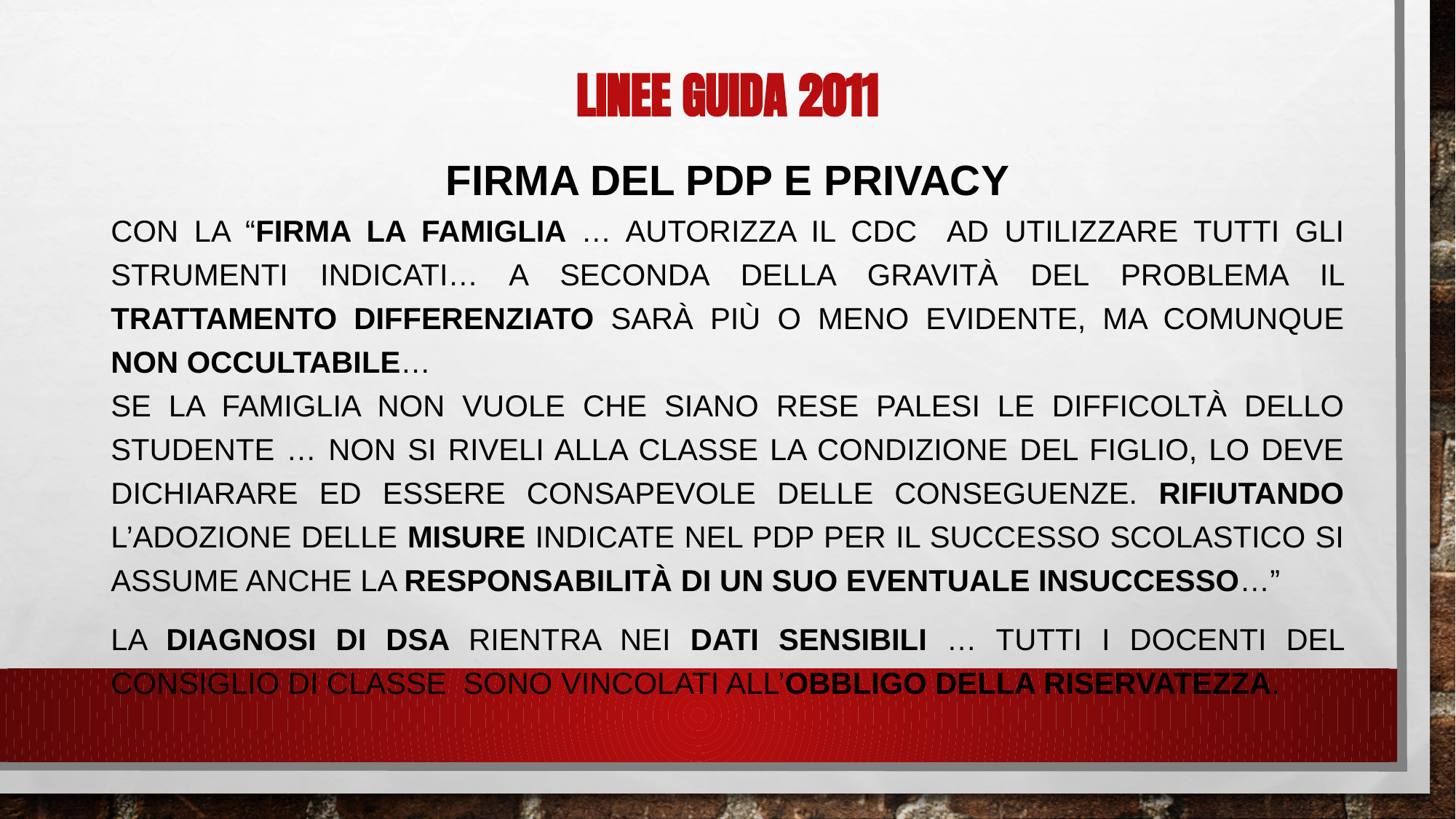

# LINEE GUIDA 2011
FIRMA DEL PDP E PRIVACY
Con la “firma la famiglia … autorizza il CdC  ad utilizzare tutti gli strumenti indicati… A seconda della gravità del problema il trattamento differenziato sarà più o meno evidente, ma comunque non occultabile…
Se la famiglia non vuole che siano rese palesi le difficoltà dello studente … non si riveli alla classe la condizione del figlio, lo deve dichiarare ed essere consapevole delle conseguenze. Rifiutando l’adozione delle misure indicate nel PDP per il successo scolastico si assume anche la responsabilità di un suo eventuale insuccesso…”
La diagnosi di DSA rientra nei dati sensibili … tutti i docenti del Consiglio di Classe  sono vincolati all’obbligo della riservatezza.